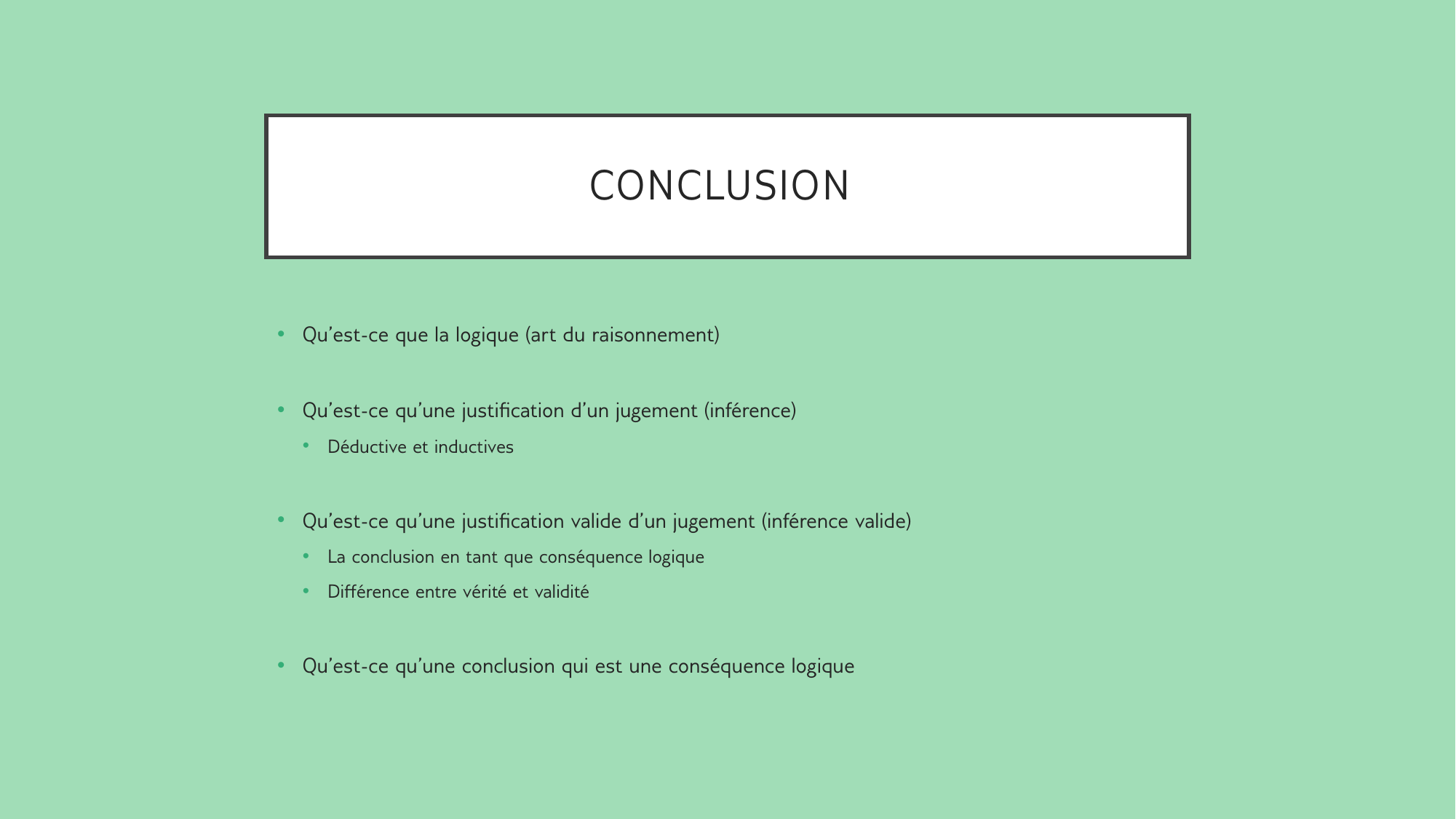

# Conclusion
Qu’est-ce que la logique (art du raisonnement)

Qu’est-ce qu’une justification d’un jugement (inférence)
Déductive et inductives

Qu’est-ce qu’une justification valide d’un jugement (inférence valide)
La conclusion en tant que conséquence logique
Différence entre vérité et validité

Qu’est-ce qu’une conclusion qui est une conséquence logique